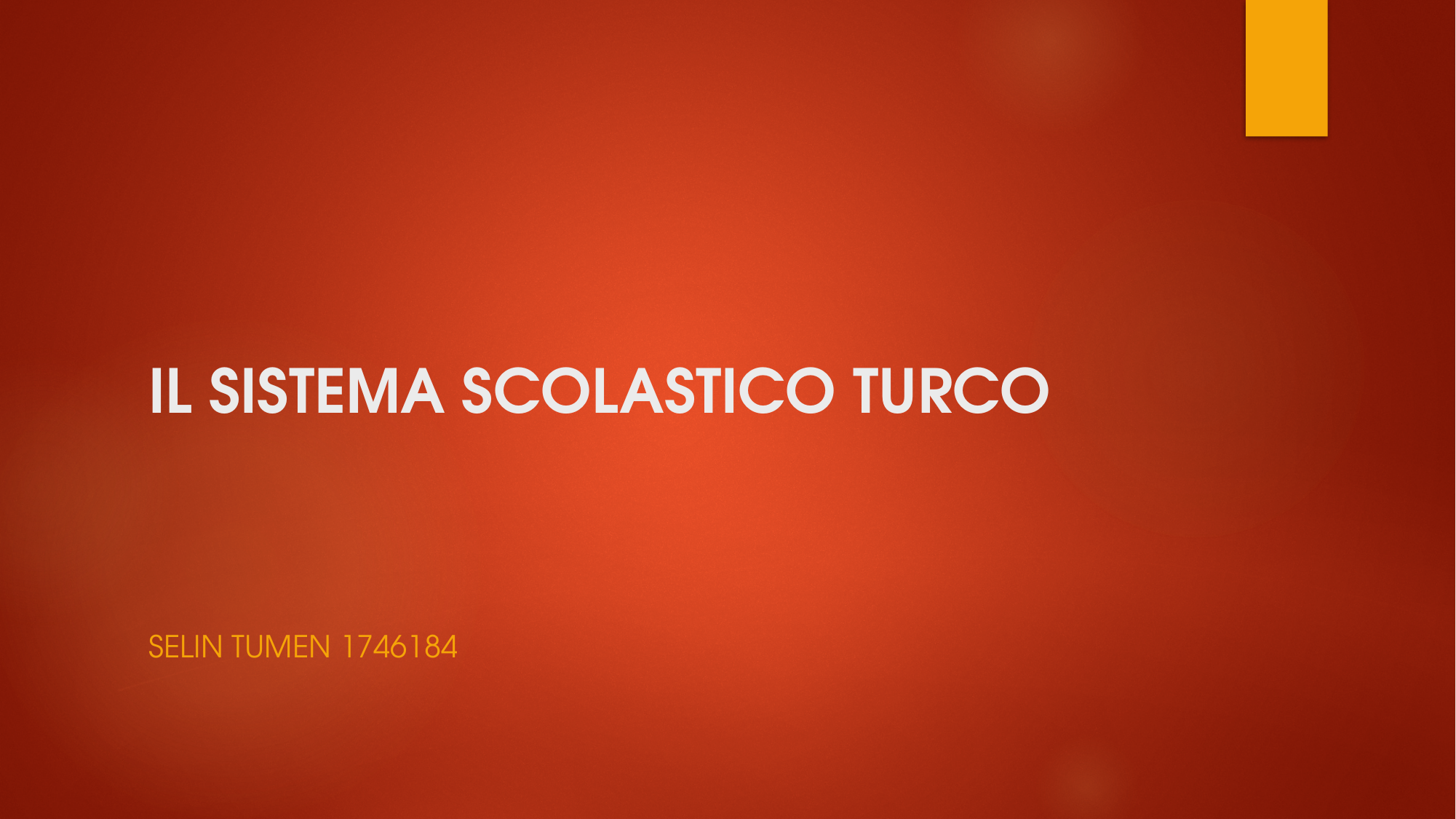

# IL SISTEMA SCOLASTICO TURCO

SELIN TUMEN 1746184